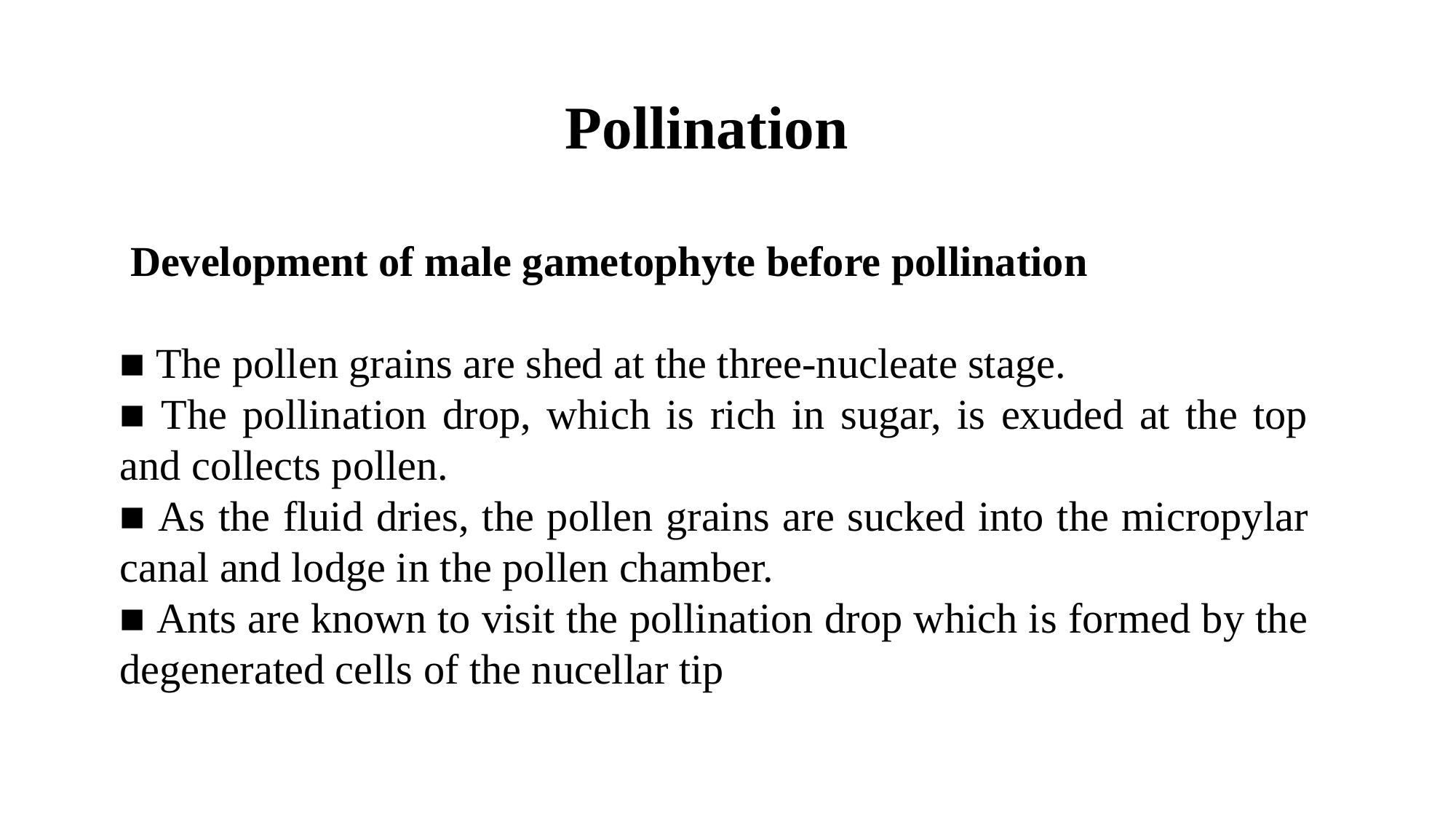

Pollination

 Development of male gametophyte before pollination

■ The pollen grains are shed at the three-nucleate stage.
■ The pollination drop, which is rich in sugar, is exuded at the top and collects pollen.
■ As the fluid dries, the pollen grains are sucked into the micropylar canal and lodge in the pollen chamber.
■ Ants are known to visit the pollination drop which is formed by the degenerated cells of the nucellar tip